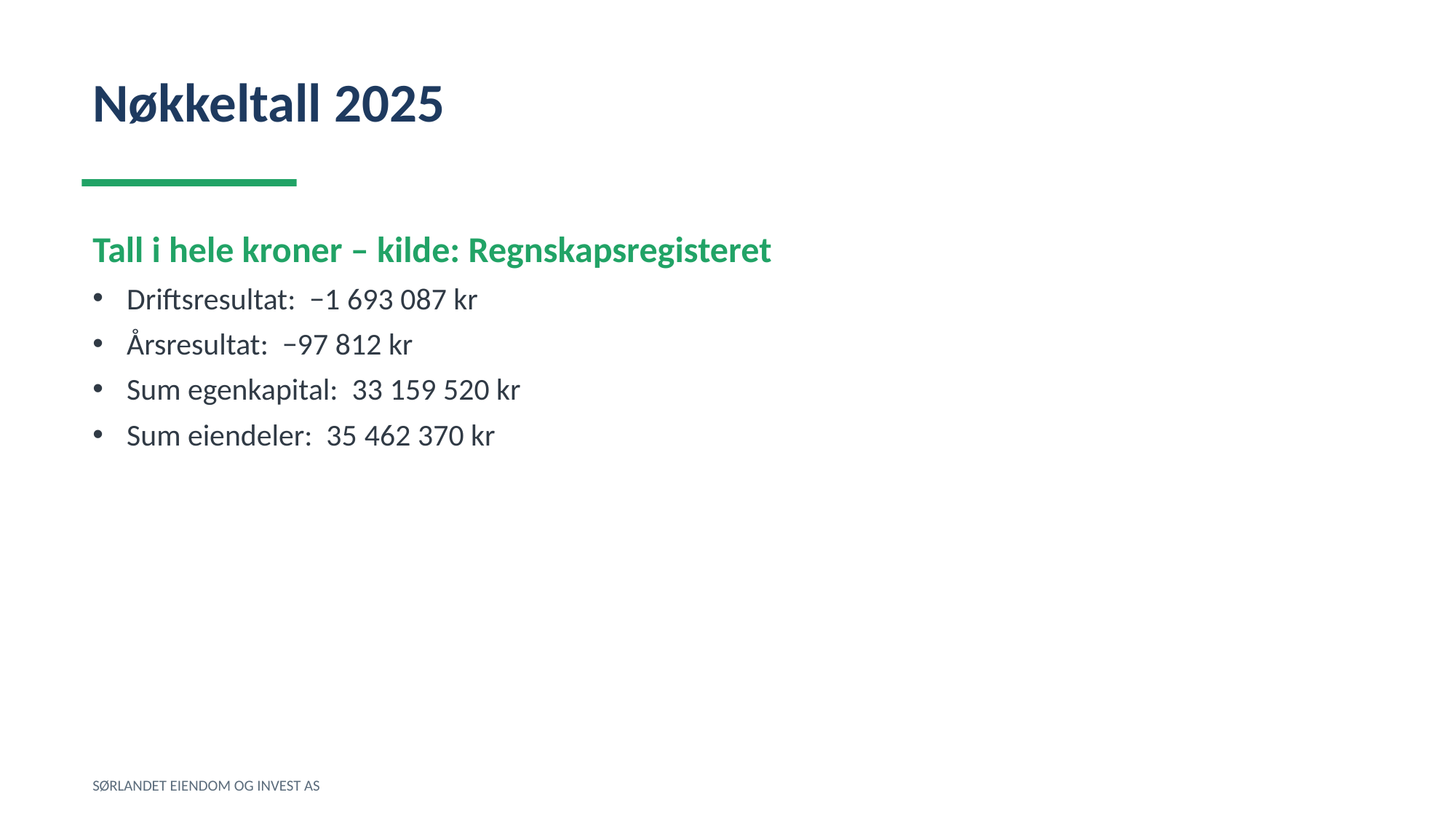

Nøkkeltall 2025

Tall i hele kroner – kilde: Regnskapsregisteret
Driftsresultat:  −1 693 087 kr
Årsresultat:  −97 812 kr
Sum egenkapital:  33 159 520 kr
Sum eiendeler:  35 462 370 kr
SØRLANDET EIENDOM OG INVEST AS